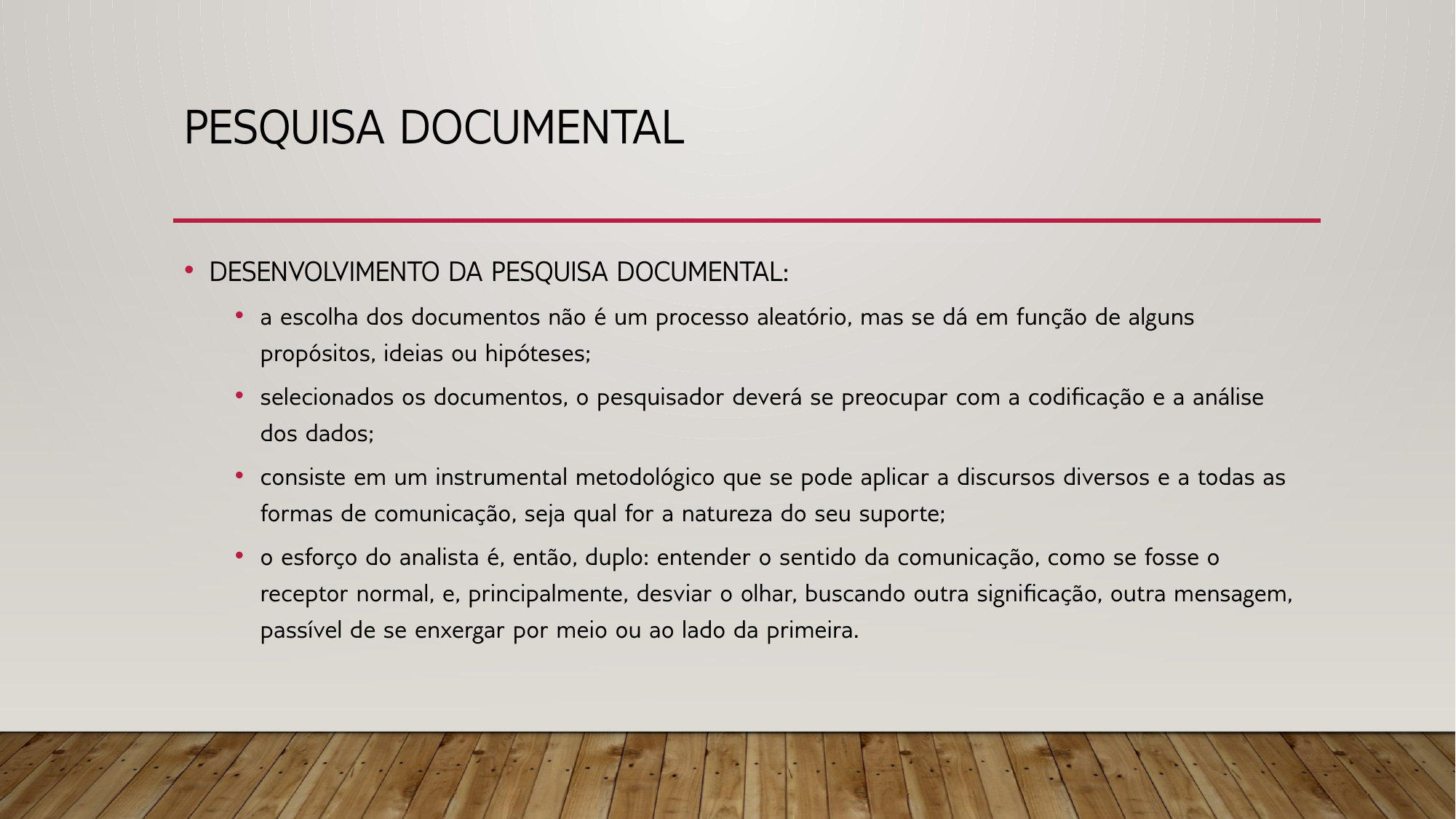

# Pesquisa documental
DESENVOLVIMENTO DA PESQUISA DOCUMENTAL:
a escolha dos documentos não é um processo aleatório, mas se dá em função de alguns propósitos, ideias ou hipóteses;
selecionados os documentos, o pesquisador deverá se preocupar com a codificação e a análise dos dados;
consiste em um instrumental metodológico que se pode aplicar a discursos diversos e a todas as formas de comunicação, seja qual for a natureza do seu suporte;
o esforço do analista é, então, duplo: entender o sentido da comunicação, como se fosse o receptor normal, e, principalmente, desviar o olhar, buscando outra significação, outra mensagem, passível de se enxergar por meio ou ao lado da primeira.